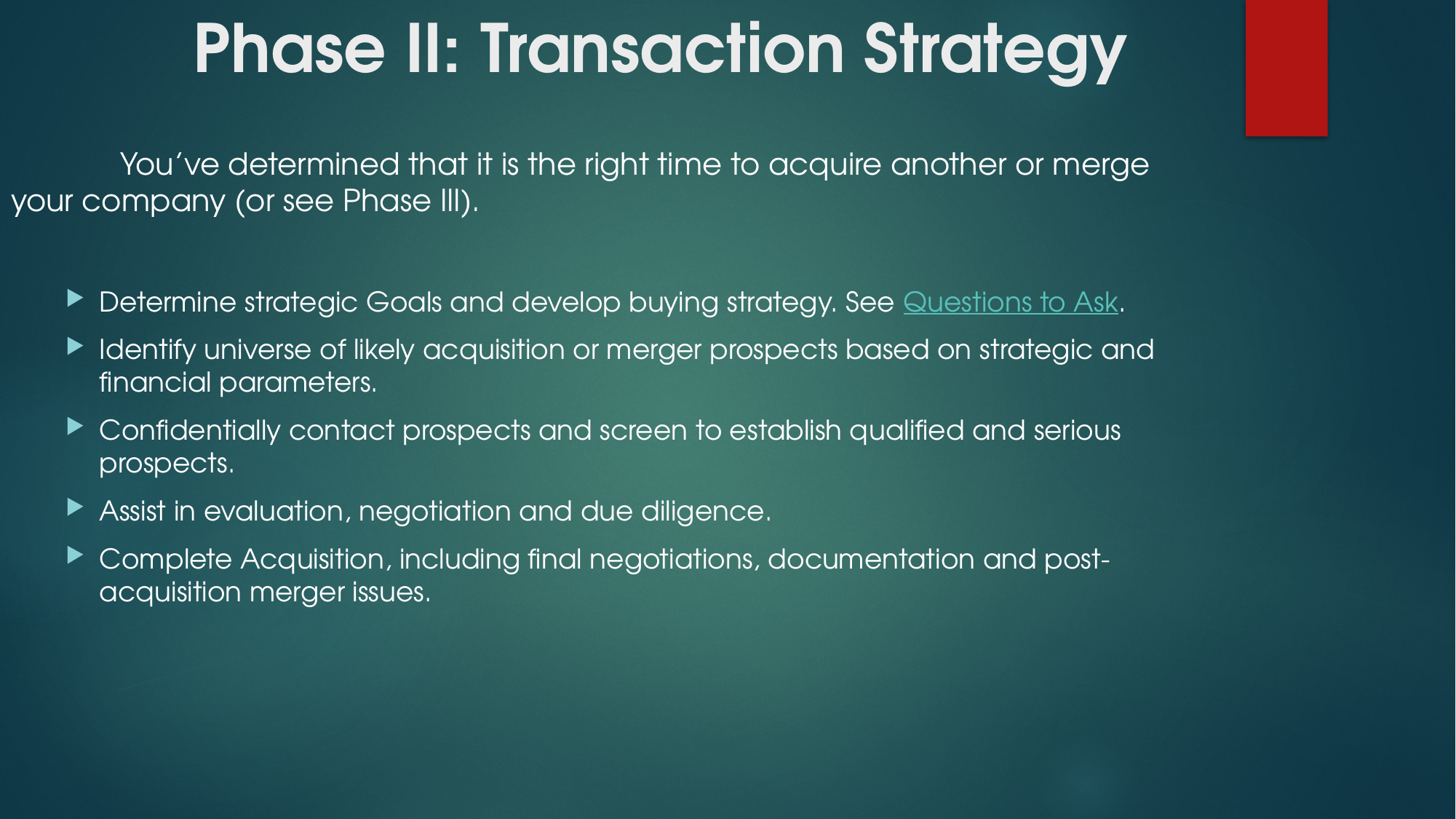

# Phase II: Transaction Strategy
	You’ve determined that it is the right time to acquire another or merge your company (or see Phase III).

Determine strategic Goals and develop buying strategy. See Questions to Ask.
Identify universe of likely acquisition or merger prospects based on strategic and financial parameters.
Confidentially contact prospects and screen to establish qualified and serious prospects.
Assist in evaluation, negotiation and due diligence.
Complete Acquisition, including final negotiations, documentation and post-acquisition merger issues.